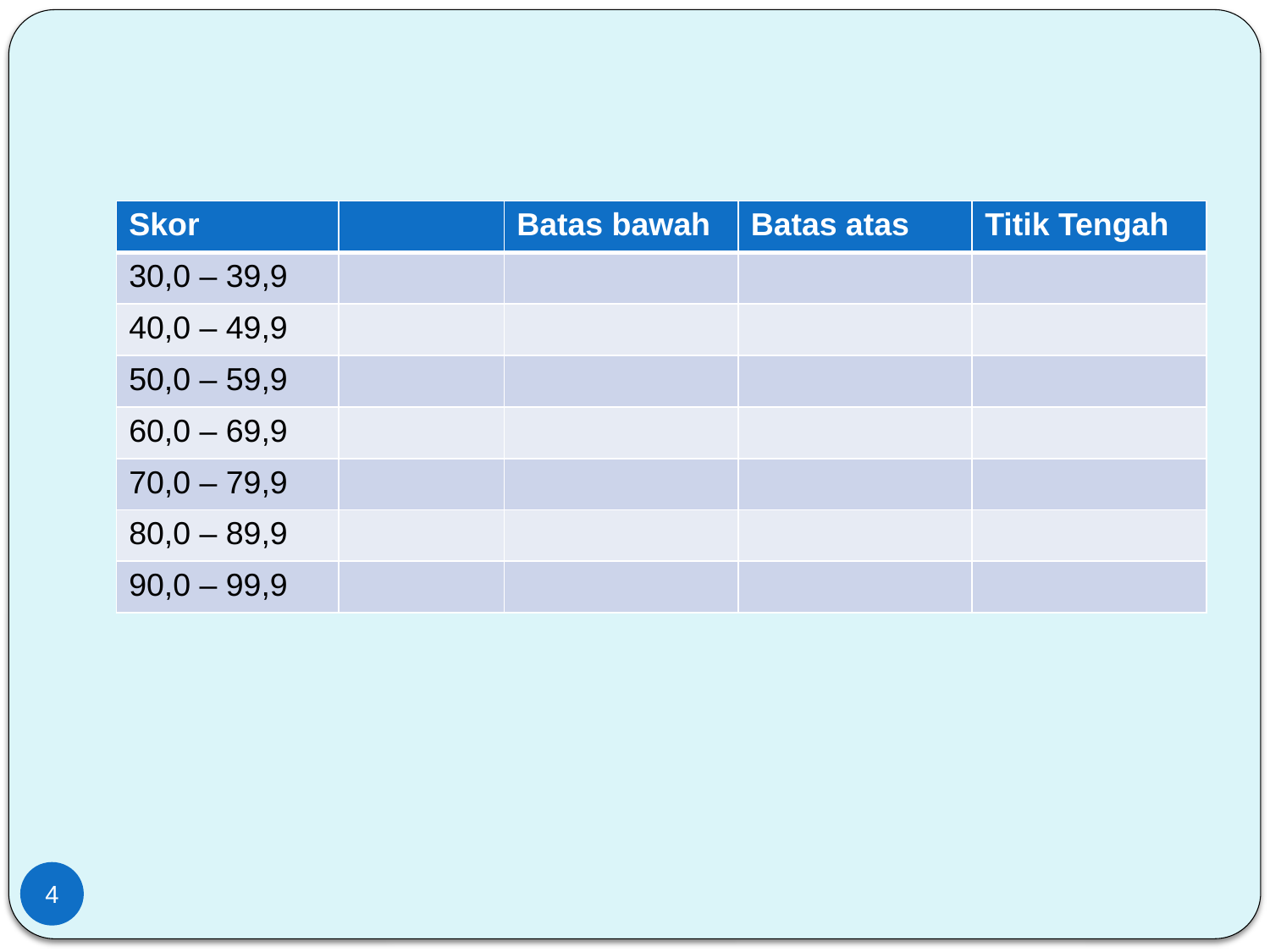

#
| Skor |  | Batas bawah | Batas atas | Titik Tengah |
| --- | --- | --- | --- | --- |
| 30,0 – 39,9 |  |  |  |  |
| 40,0 – 49,9 |  |  |  |  |
| 50,0 – 59,9 |  |  |  |  |
| 60,0 – 69,9 |  |  |  |  |
| 70,0 – 79,9 |  |  |  |  |
| 80,0 – 89,9 |  |  |  |  |
| 90,0 – 99,9 |  |  |  |  |
4